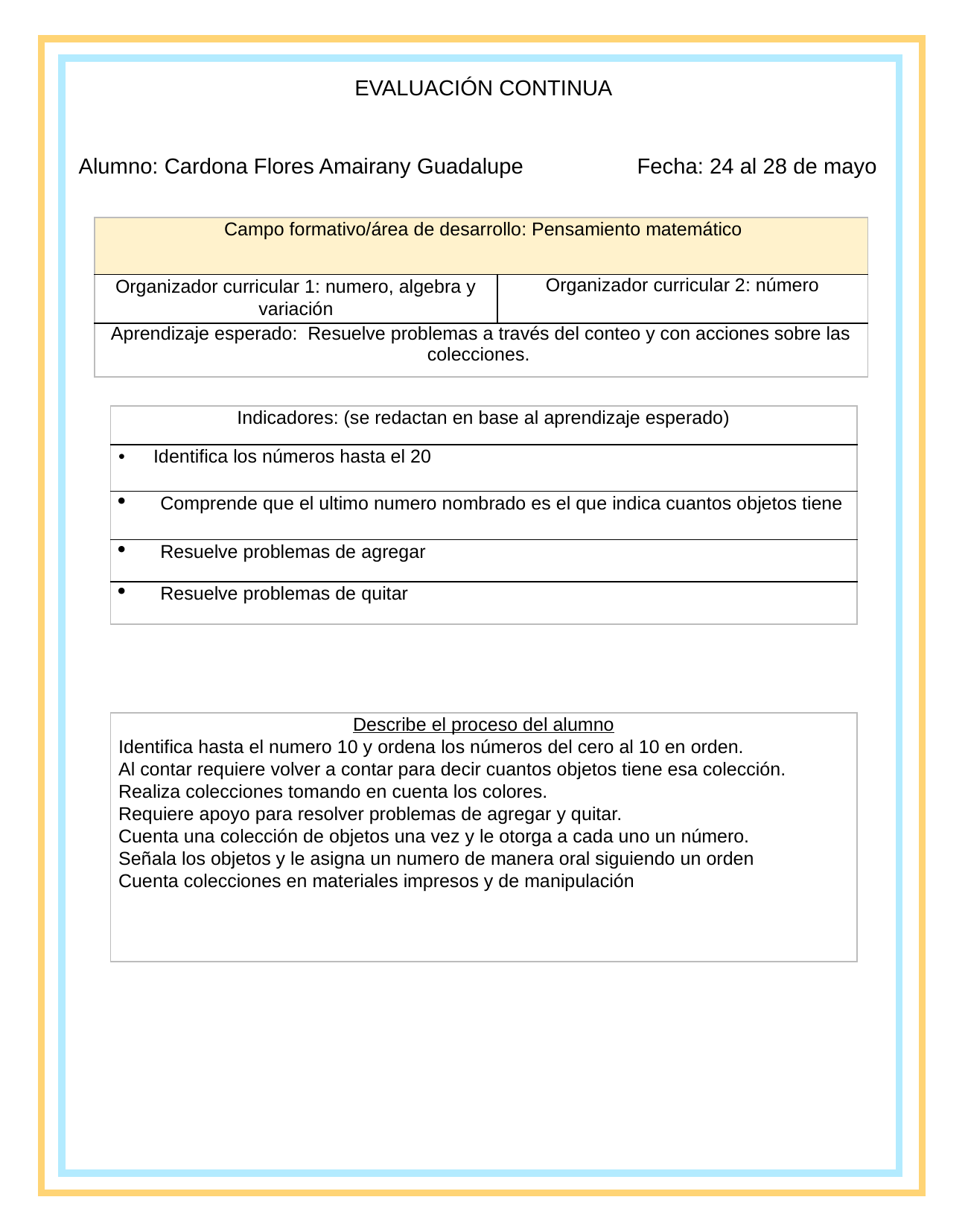

EVALUACIÓN CONTINUA

Alumno: Cardona Flores Amairany Guadalupe		Fecha: 24 al 28 de mayo
| Campo formativo/área de desarrollo: Pensamiento matemático |  |
| --- | --- |
| Organizador curricular 1: numero, algebra y variación | Organizador curricular 2: número |
| Aprendizaje esperado: Resuelve problemas a través del conteo y con acciones sobre las colecciones. |  |
| Indicadores: (se redactan en base al aprendizaje esperado) |
| --- |
| Identifica los números hasta el 20 |
| Comprende que el ultimo numero nombrado es el que indica cuantos objetos tiene |
| Resuelve problemas de agregar |
| Resuelve problemas de quitar |
| Describe el proceso del alumno Identifica hasta el numero 10 y ordena los números del cero al 10 en orden. Al contar requiere volver a contar para decir cuantos objetos tiene esa colección. Realiza colecciones tomando en cuenta los colores. Requiere apoyo para resolver problemas de agregar y quitar. Cuenta una colección de objetos una vez y le otorga a cada uno un número. Señala los objetos y le asigna un numero de manera oral siguiendo un orden Cuenta colecciones en materiales impresos y de manipulación |
| --- |